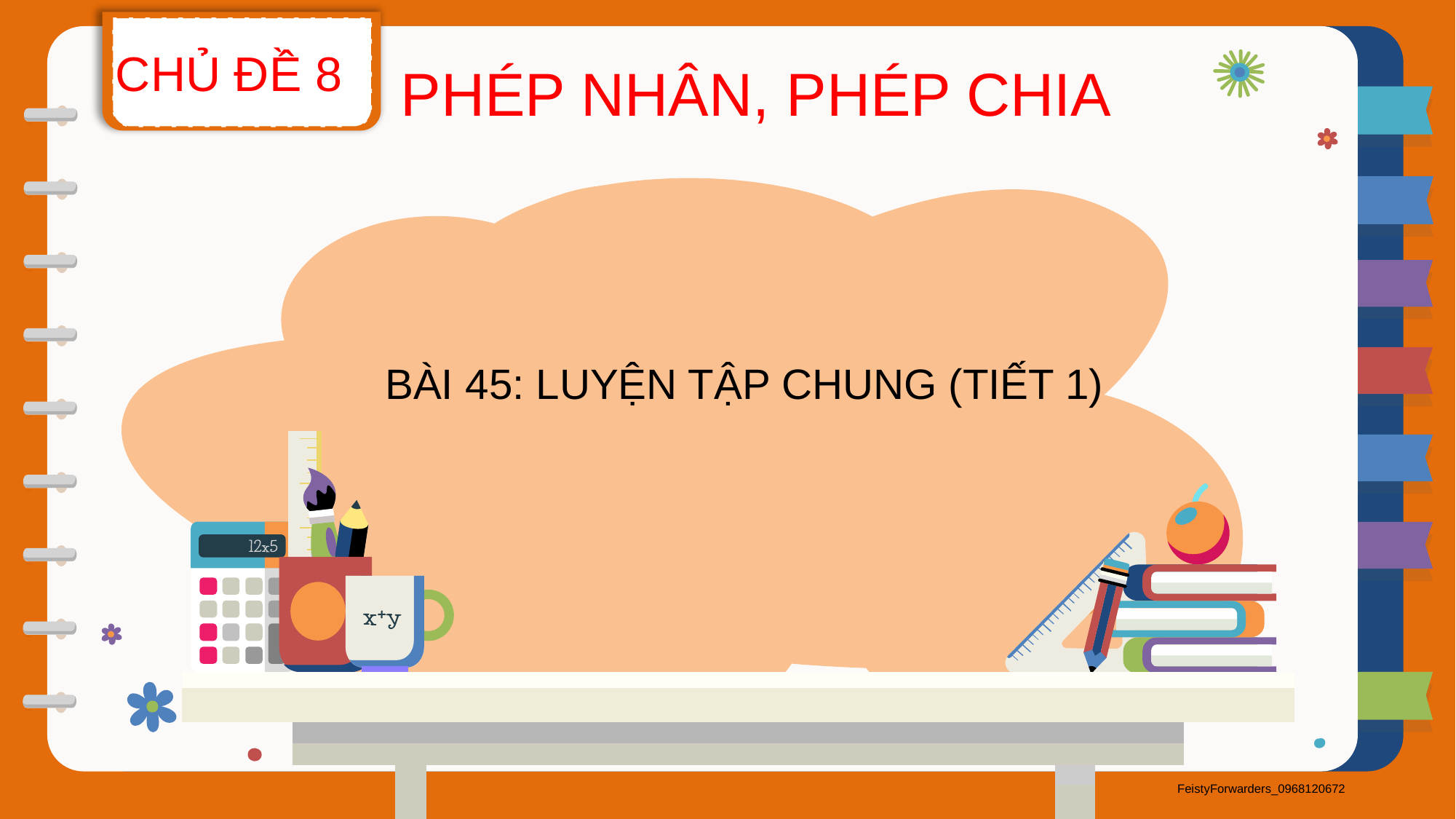

CHỦ ĐỀ 8
PHÉP NHÂN, PHÉP CHIA

BÀI 45: LUYỆN TẬP CHUNG (TIẾT 1)